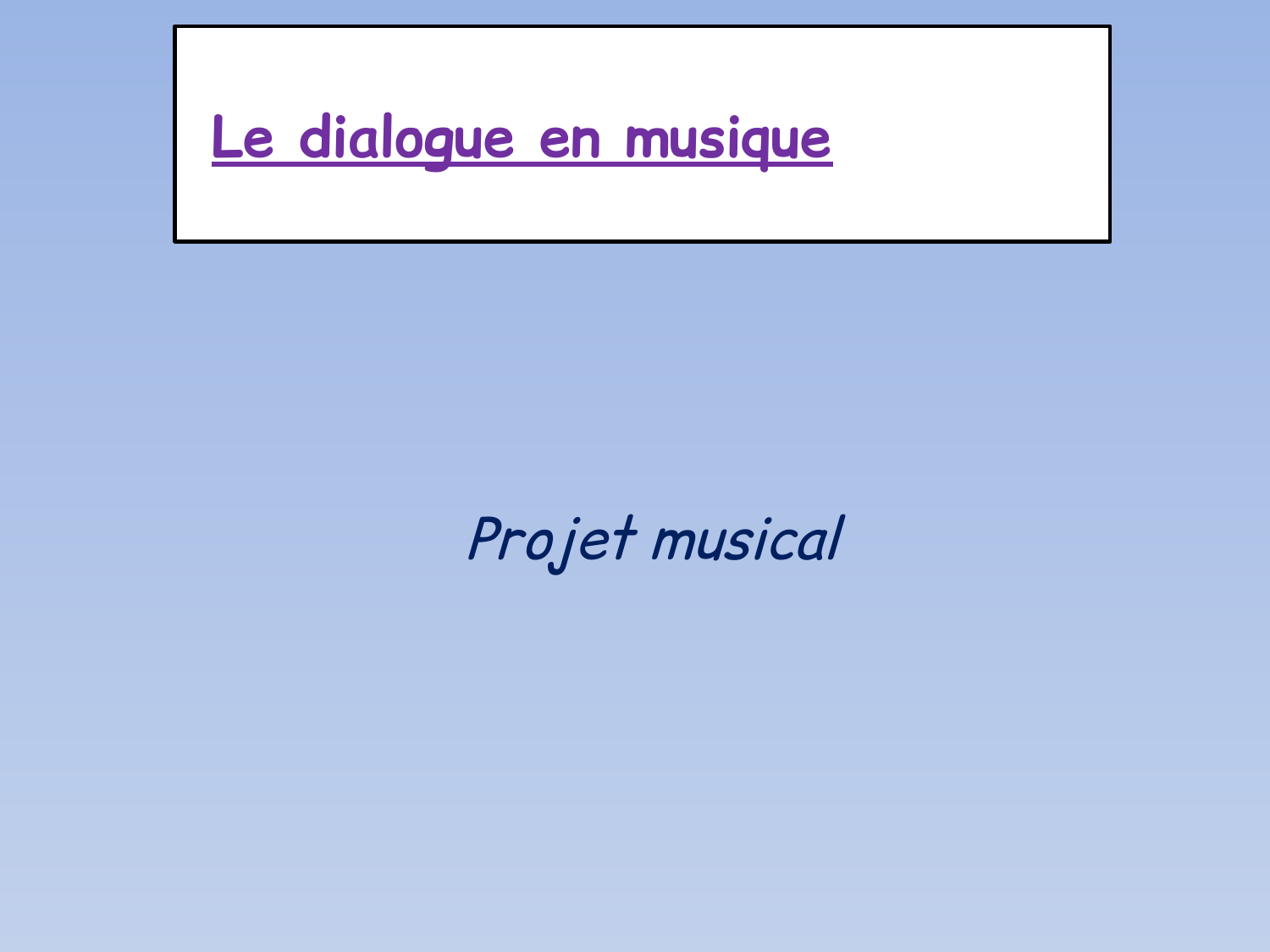

Le dialogue en musique

# Projet musical